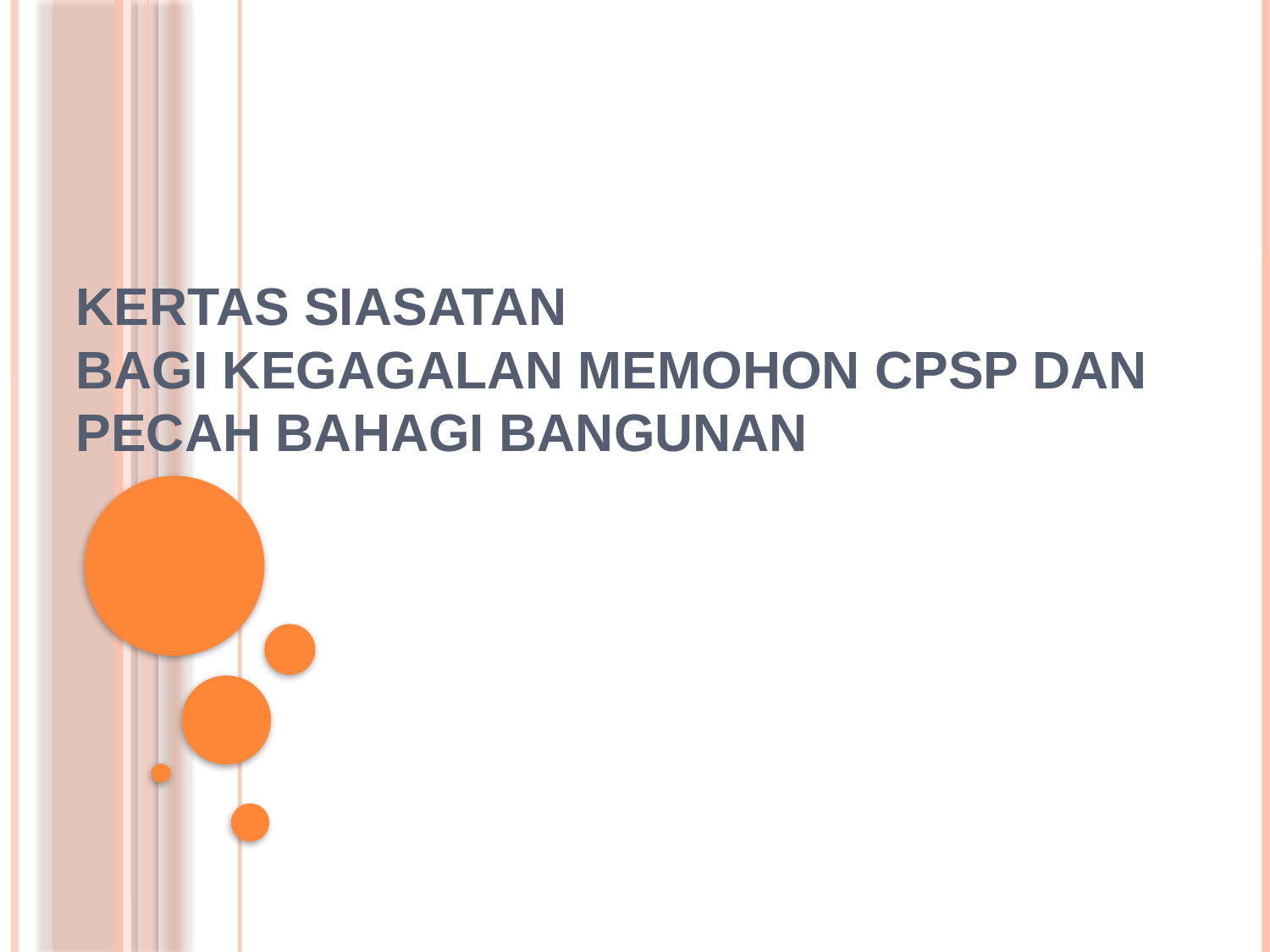

# KERTAS SIASATAN BAGI KEGAGALAN MEMOHON CPSP DAN PECAH BAHAGI BANGUNAN